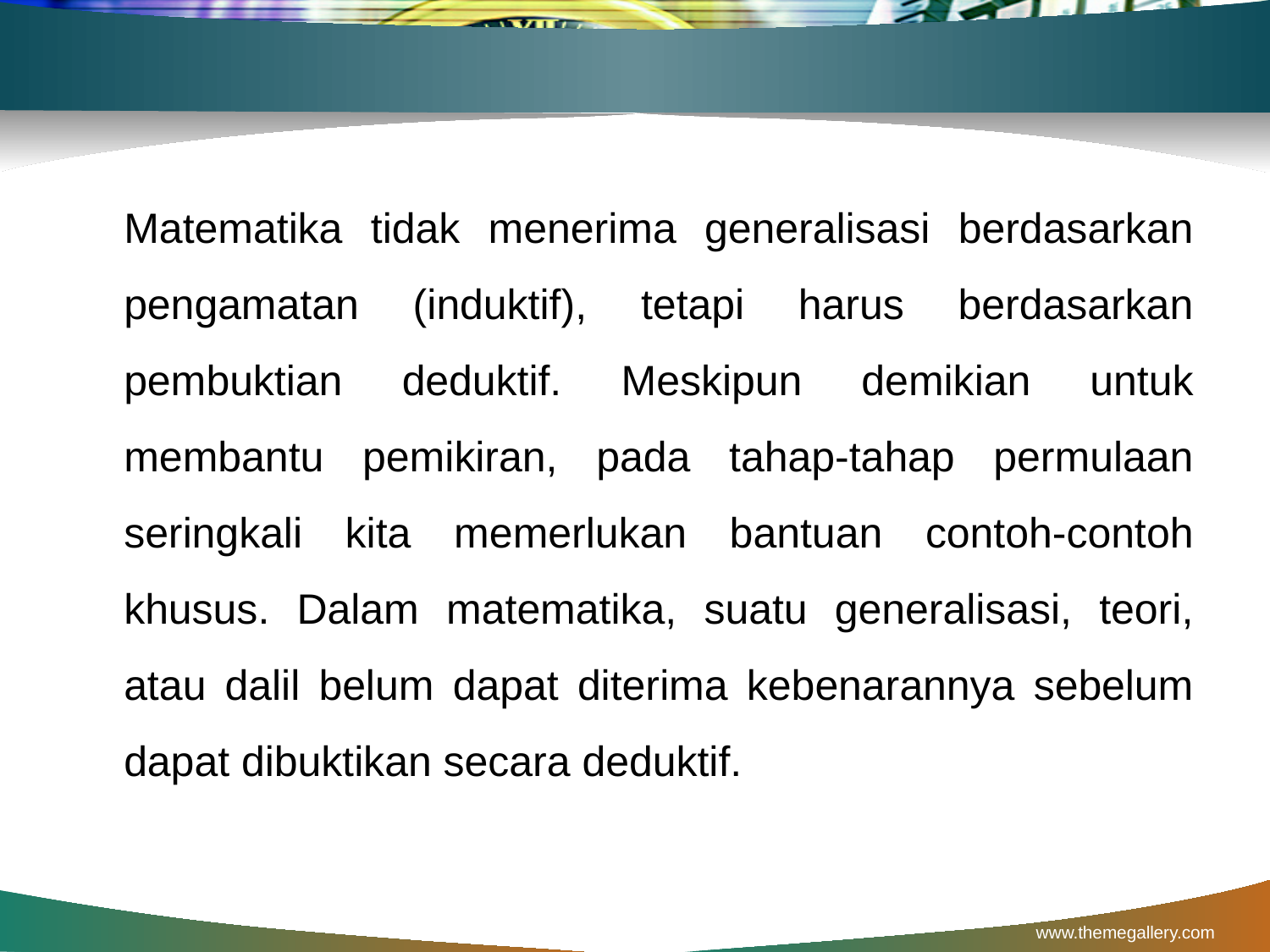

#
	Matematika tidak menerima generalisasi berdasarkan pengamatan (induktif), tetapi harus berdasarkan pembuktian deduktif. Meskipun demikian untuk membantu pemikiran, pada tahap-tahap permulaan seringkali kita memerlukan bantuan contoh-contoh khusus. Dalam matematika, suatu generalisasi, teori, atau dalil belum dapat diterima kebenarannya sebelum dapat dibuktikan secara deduktif.

www.themegallery.com